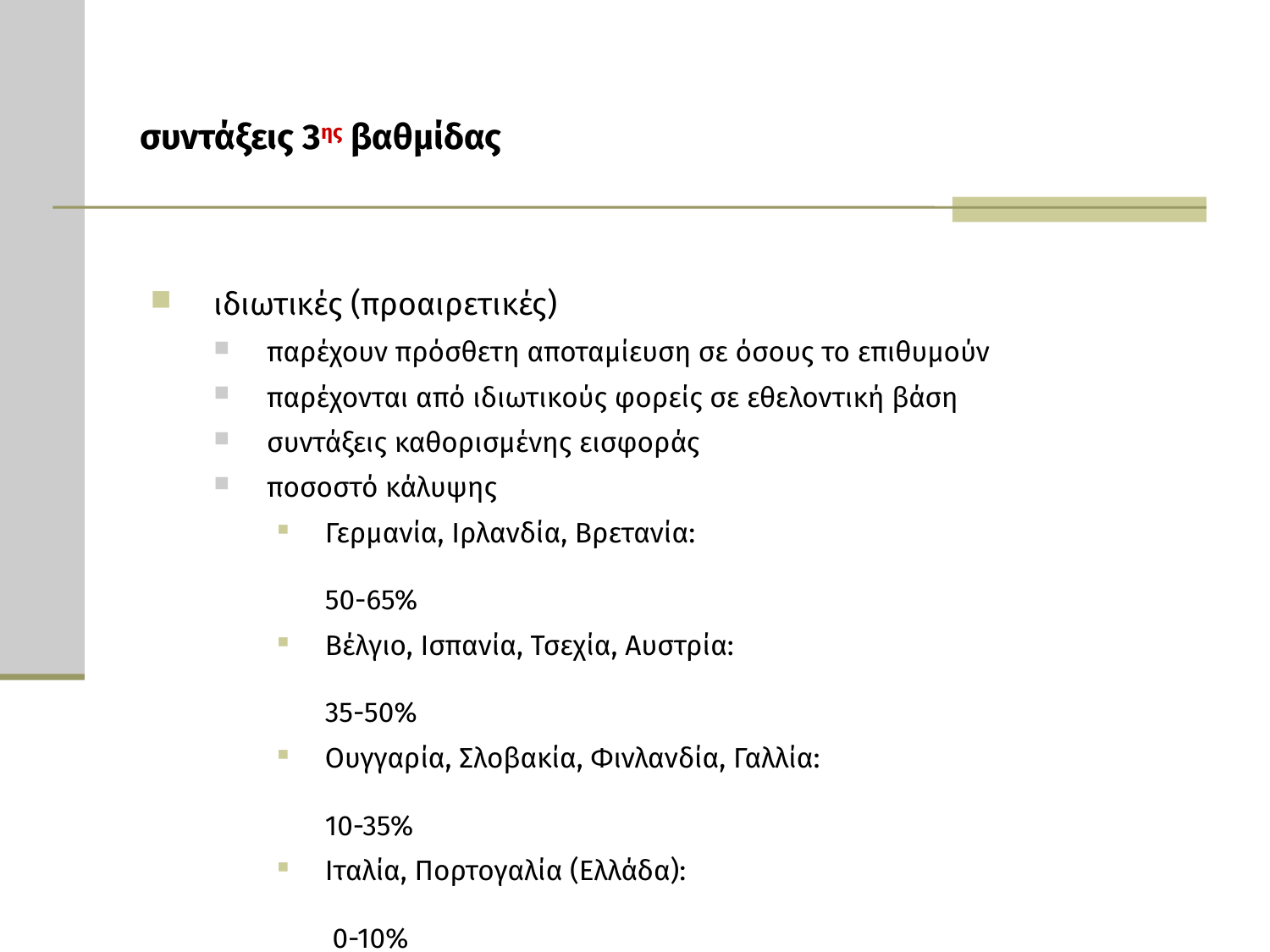

# συντάξεις 3ης βαθμίδας

ιδιωτικές (προαιρετικές)
παρέχουν πρόσθετη αποταμίευση σε όσους το επιθυμούν
παρέχονται από ιδιωτικούς φορείς σε εθελοντική βάση
συντάξεις καθορισμένης εισφοράς
ποσοστό κάλυψης
Γερμανία, Ιρλανδία, Βρετανία:	50-65%
Βέλγιο, Ισπανία, Τσεχία, Αυστρία:	35-50%
Ουγγαρία, Σλοβακία, Φινλανδία, Γαλλία:	10-35%
Ιταλία, Πορτογαλία (Ελλάδα):	 0-10%